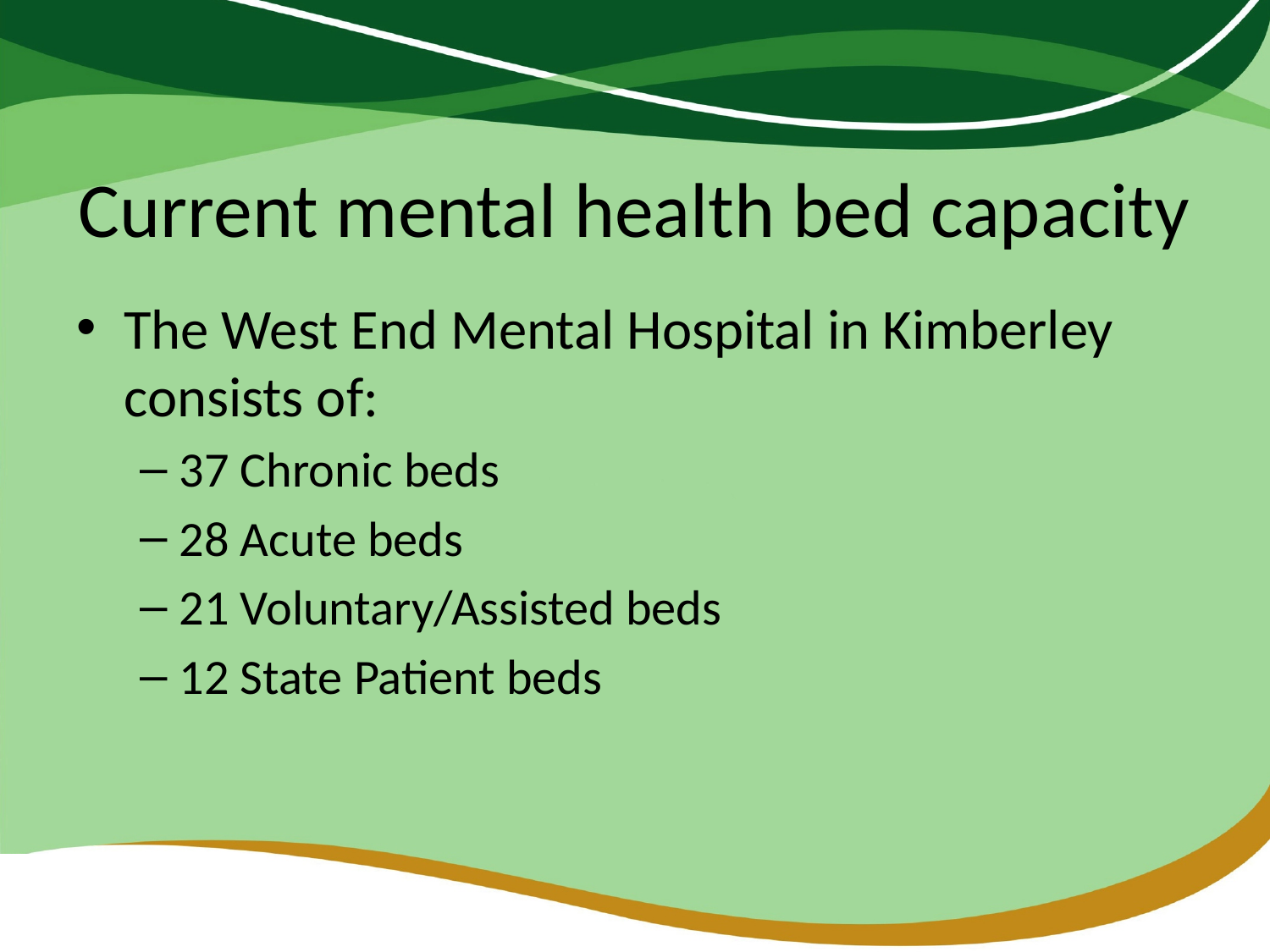

# Current mental health bed capacity
The West End Mental Hospital in Kimberley consists of:
37 Chronic beds
28 Acute beds
21 Voluntary/Assisted beds
12 State Patient beds